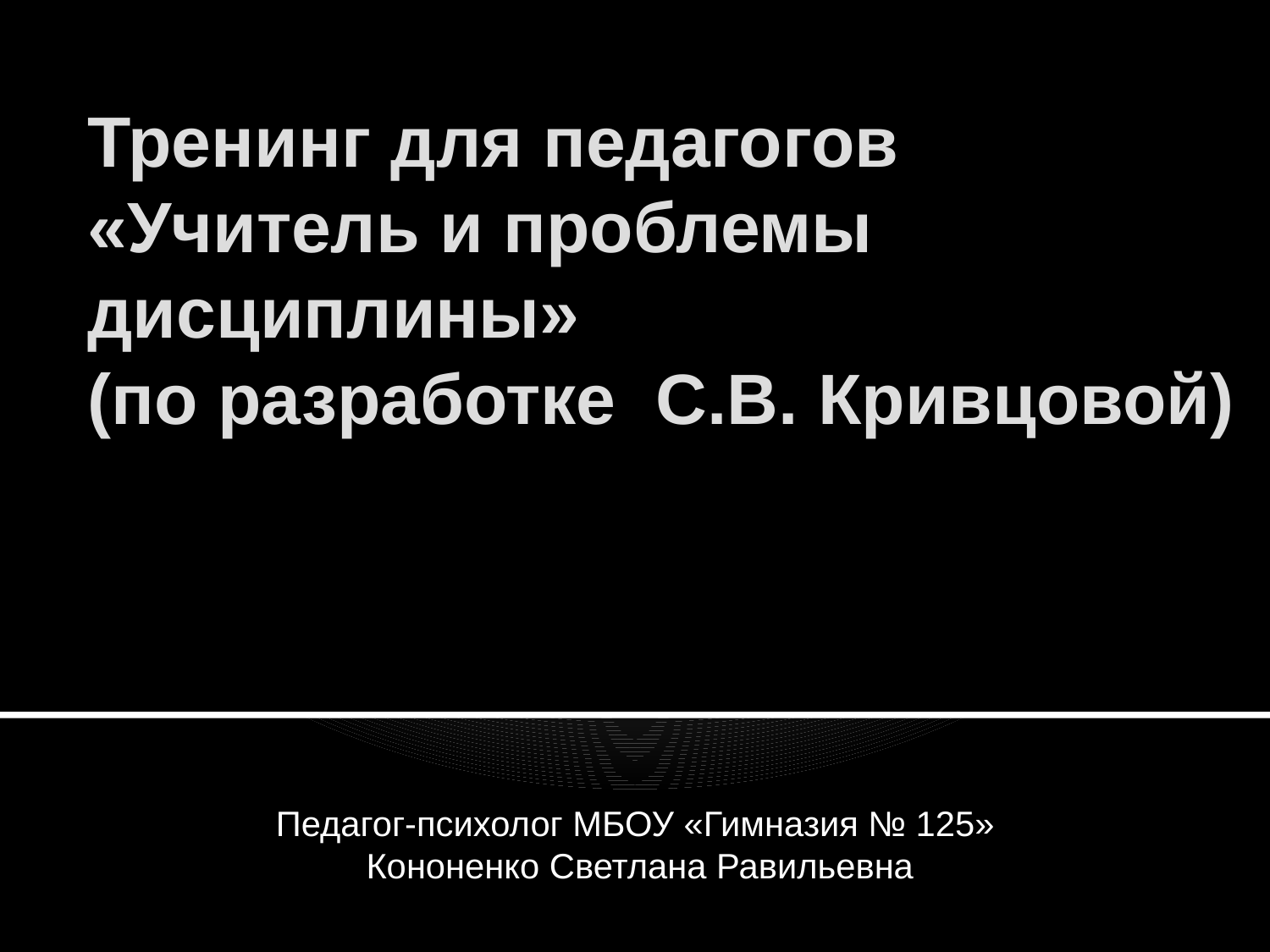

# Тренинг для педагогов «Учитель и проблемы дисциплины» (по разработке  С.В. Кривцовой)
Педагог-психолог МБОУ «Гимназия № 125»
Кононенко Светлана Равильевна